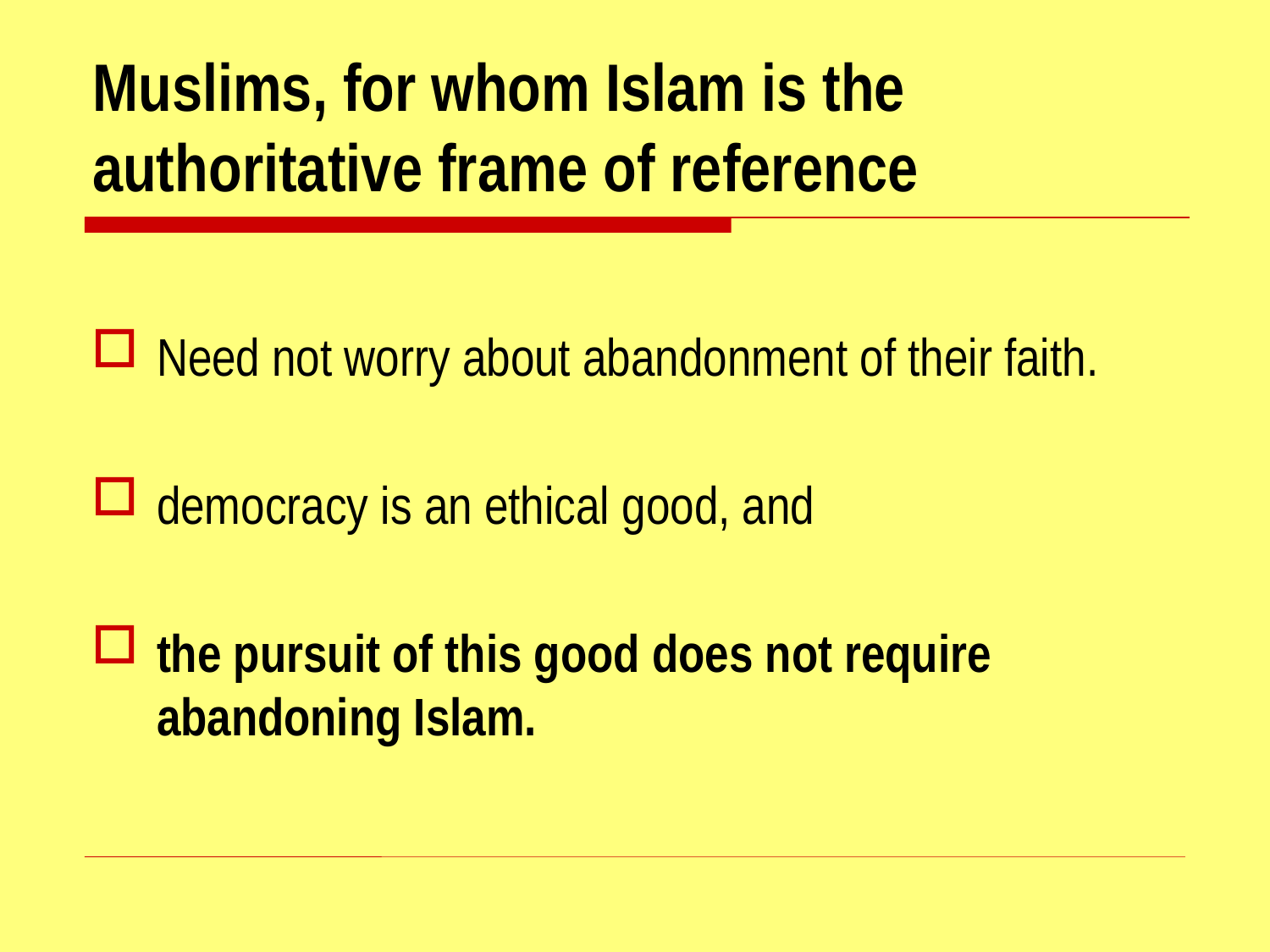

# Muslims, for whom Islam is the authoritative frame of reference

Need not worry about abandonment of their faith.

democracy is an ethical good, and

the pursuit of this good does not require abandoning Islam.